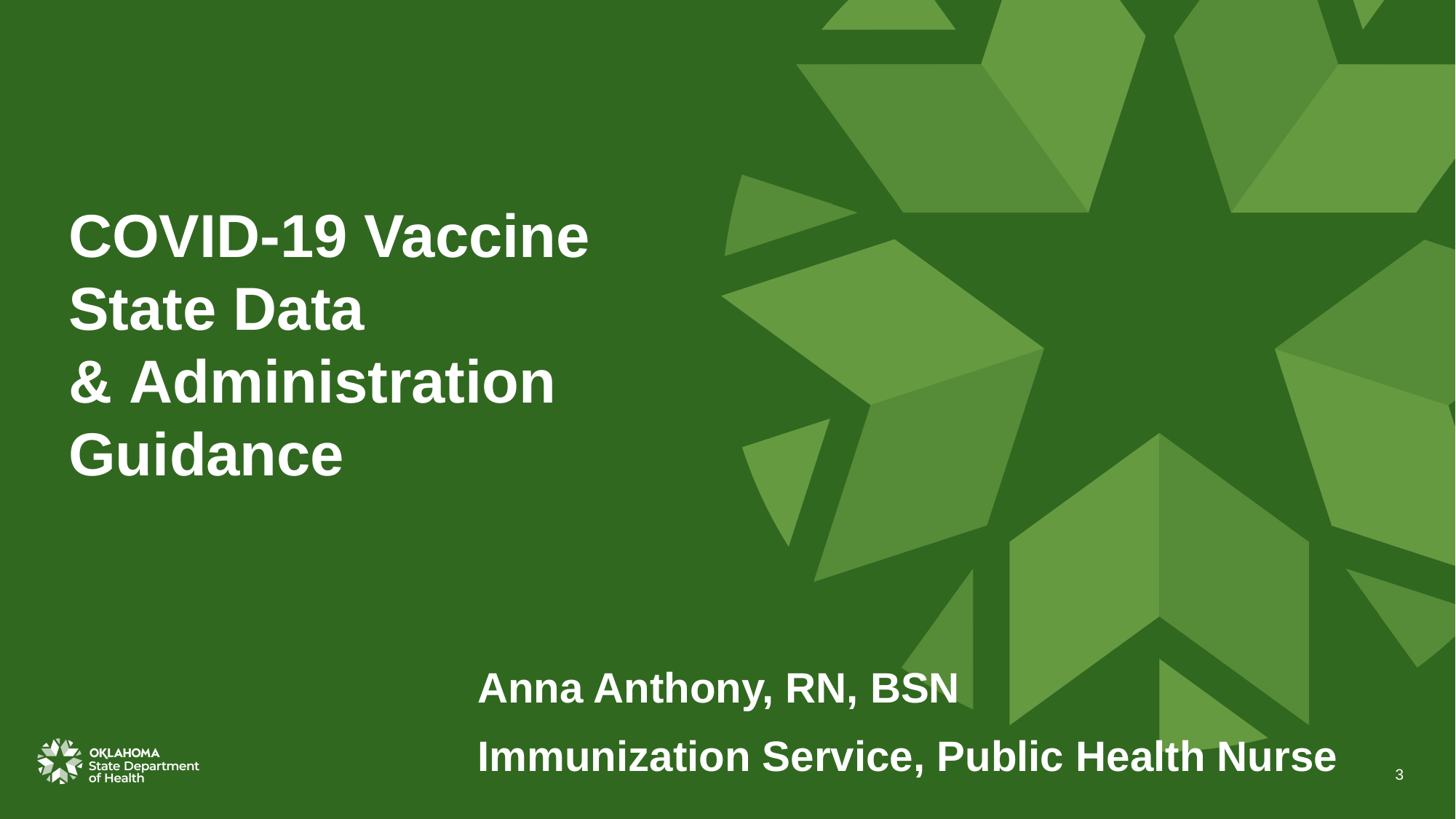

# COVID-19 Vaccine State Data & Administration Guidance
Anna Anthony, RN, BSN
Immunization Service, Public Health Nurse
3